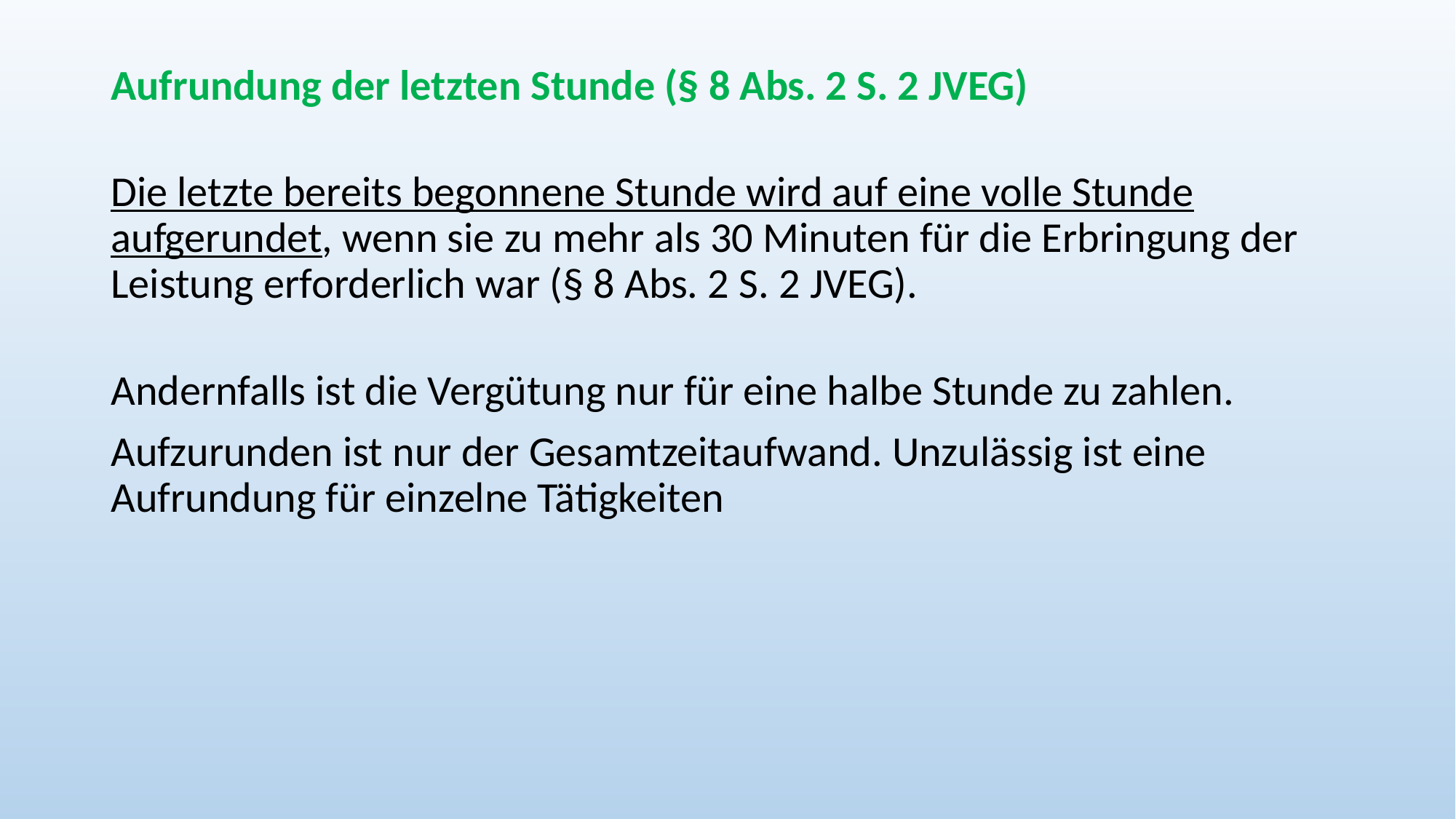

Aufrundung der letzten Stunde (§ 8 Abs. 2 S. 2 JVEG)
Die letzte bereits begonnene Stunde wird auf eine volle Stunde aufgerundet, wenn sie zu mehr als 30 Minuten für die Erbringung der Leistung erforderlich war (§ 8 Abs. 2 S. 2 JVEG).
Andernfalls ist die Vergütung nur für eine halbe Stunde zu zahlen.
Aufzurunden ist nur der Gesamtzeitaufwand. Unzulässig ist eine Aufrundung für einzelne Tätigkeiten